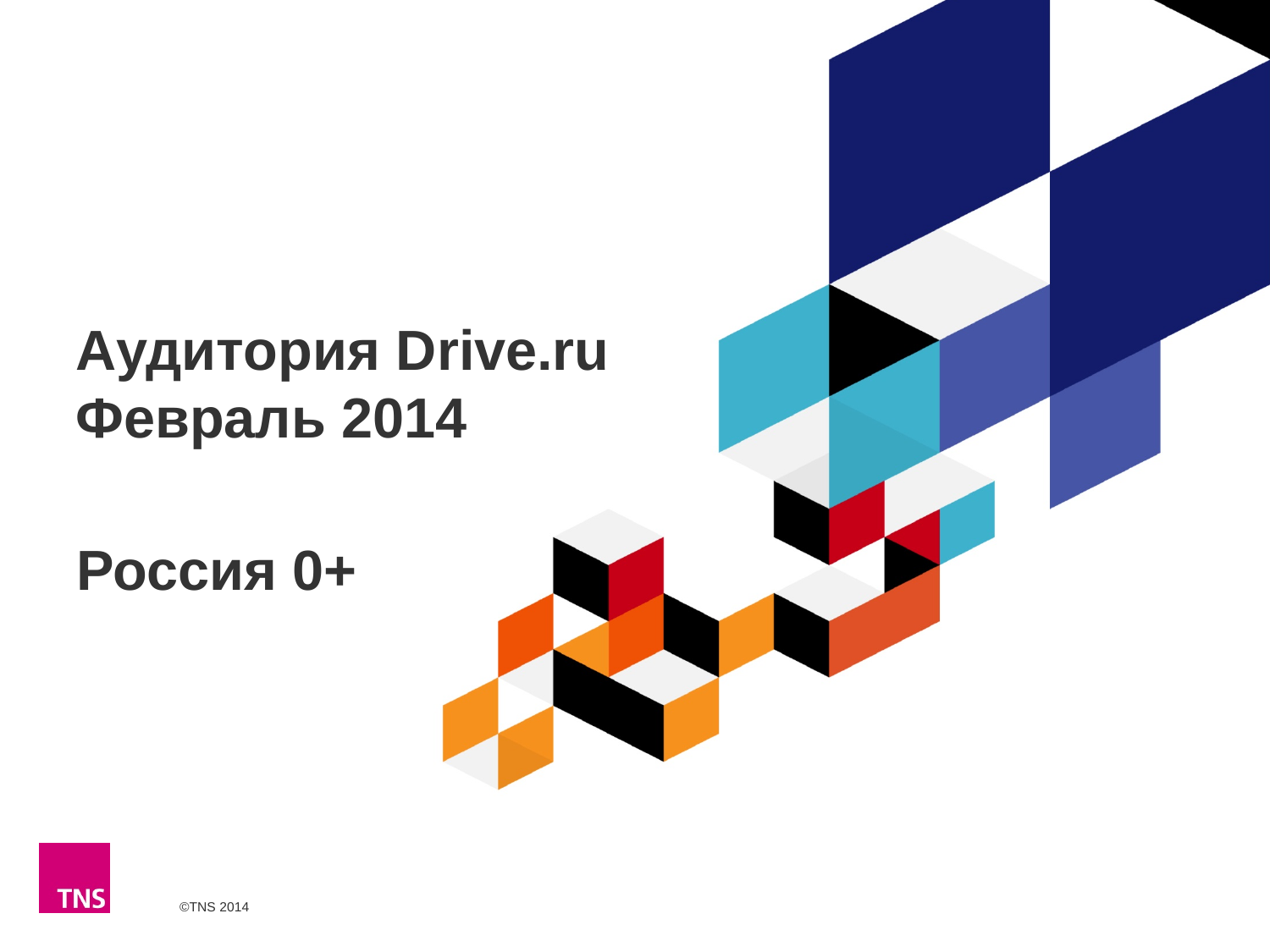

# Аудитория Drive.ru Февраль 2014
Россия 0+